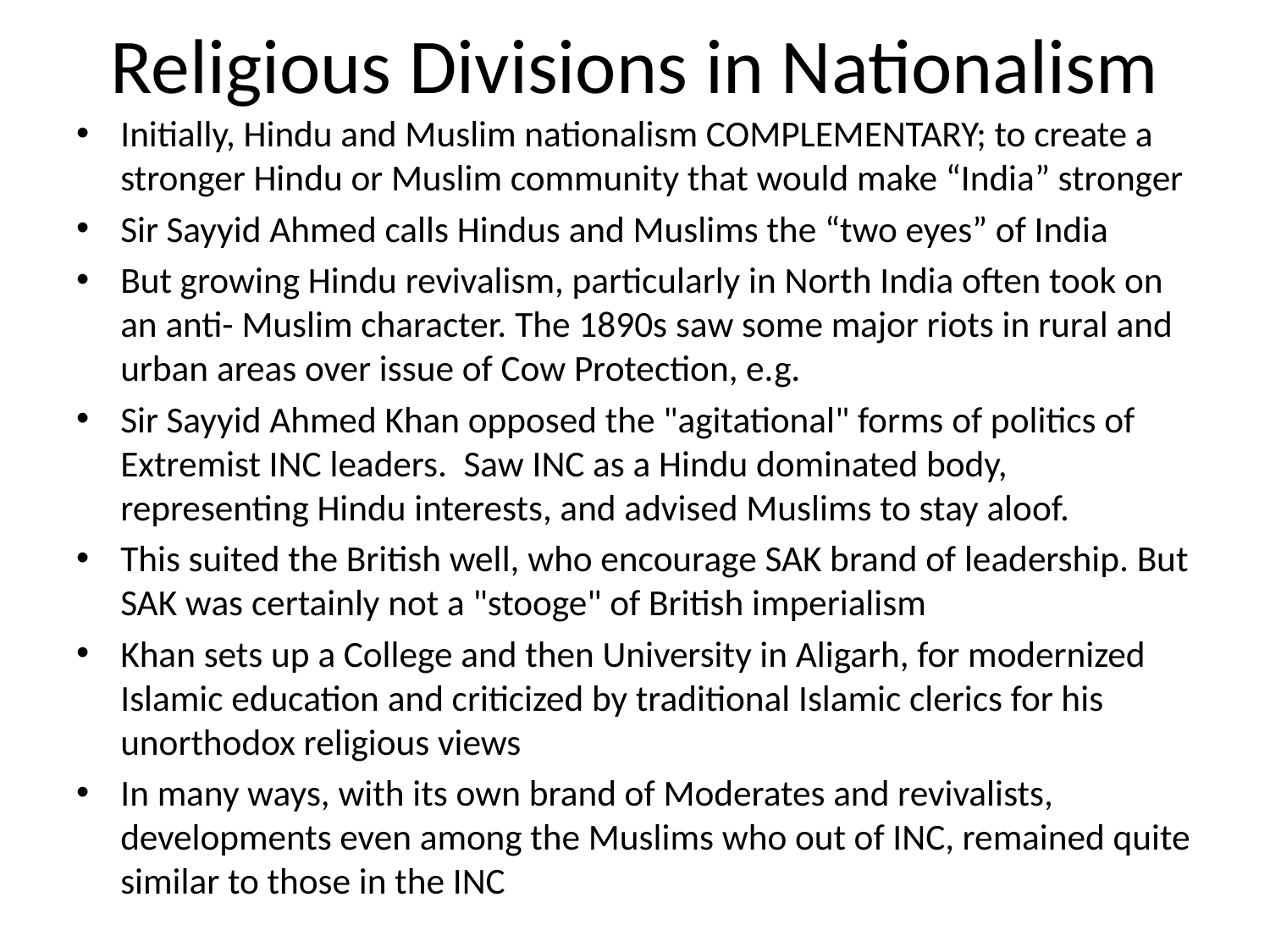

# Religious Divisions in Nationalism
Initially, Hindu and Muslim nationalism COMPLEMENTARY; to create a stronger Hindu or Muslim community that would make “India” stronger
Sir Sayyid Ahmed calls Hindus and Muslims the “two eyes” of India
But growing Hindu revivalism, particularly in North India often took on an anti- Muslim character. The 1890s saw some major riots in rural and urban areas over issue of Cow Protection, e.g.
Sir Sayyid Ahmed Khan opposed the "agitational" forms of politics of Extremist INC leaders.  Saw INC as a Hindu dominated body, representing Hindu interests, and advised Muslims to stay aloof.
This suited the British well, who encourage SAK brand of leadership. But SAK was certainly not a "stooge" of British imperialism
Khan sets up a College and then University in Aligarh, for modernized Islamic education and criticized by traditional Islamic clerics for his unorthodox religious views
In many ways, with its own brand of Moderates and revivalists, developments even among the Muslims who out of INC, remained quite similar to those in the INC